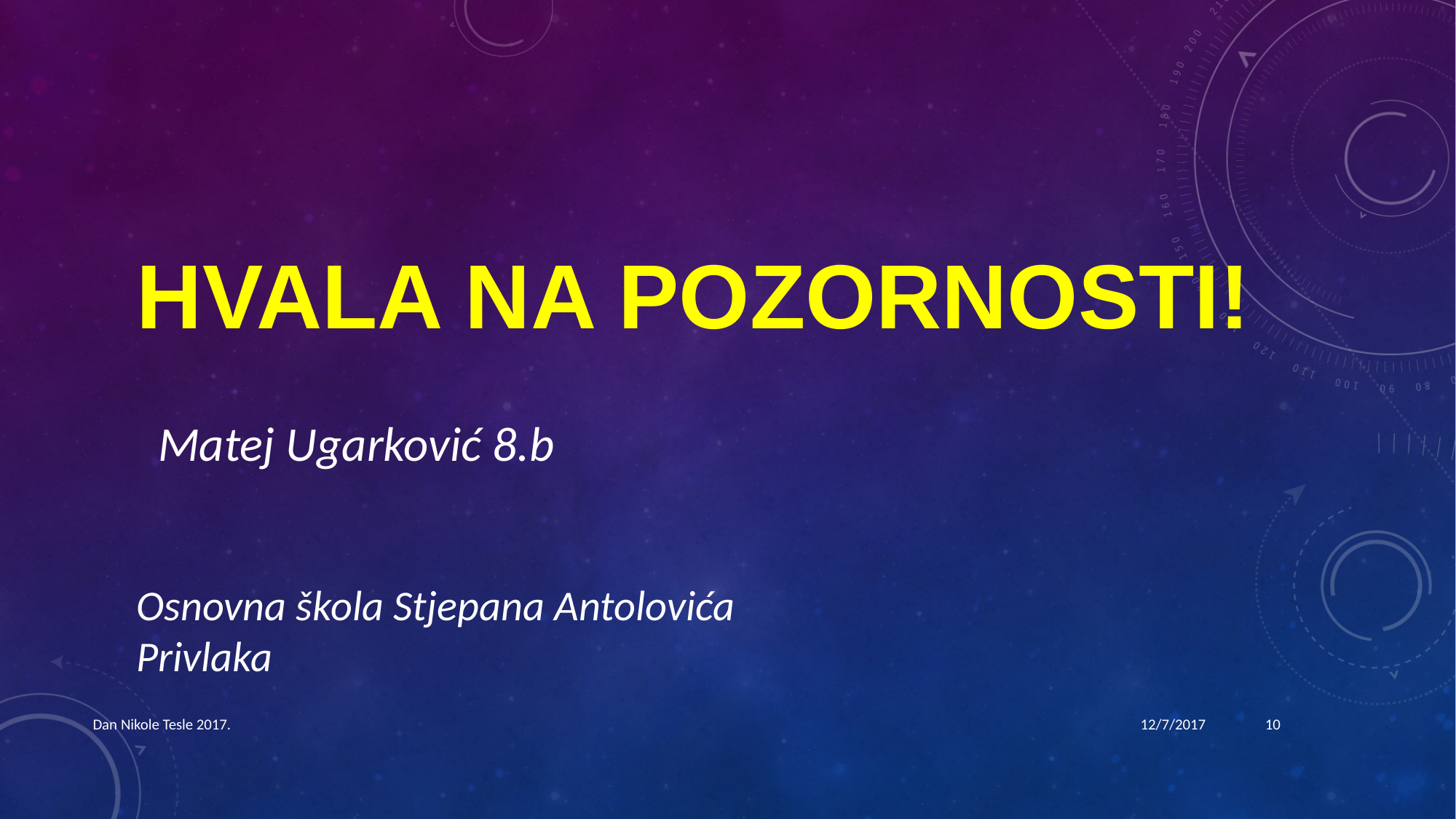

# HVALA NA POZORNOSTI!
Matej Ugarković 8.b
Osnovna škola Stjepana Antolovića Privlaka
Dan Nikole Tesle 2017.
12/7/2017
10